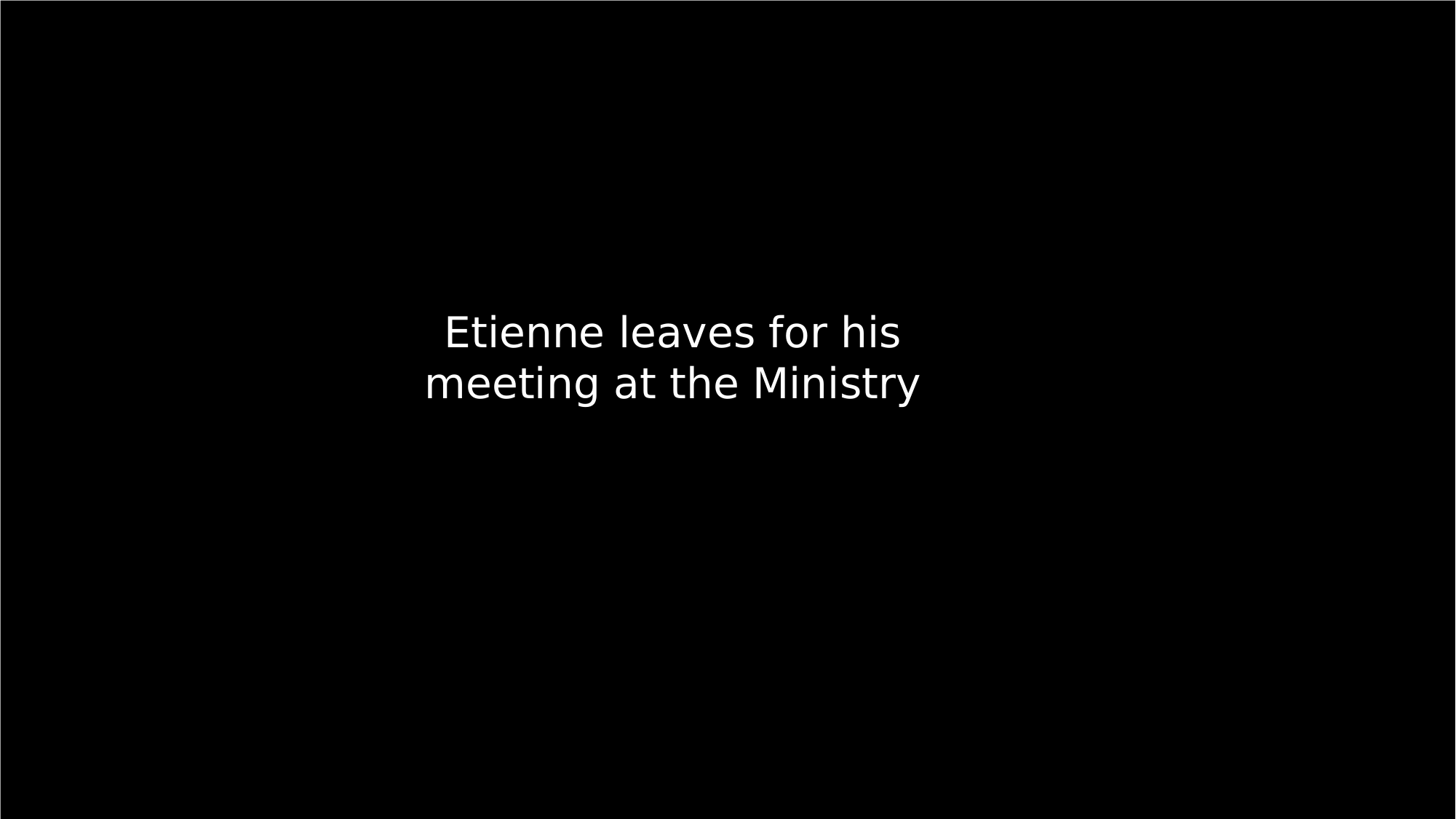

Etienne leaves for his meeting at the Ministry